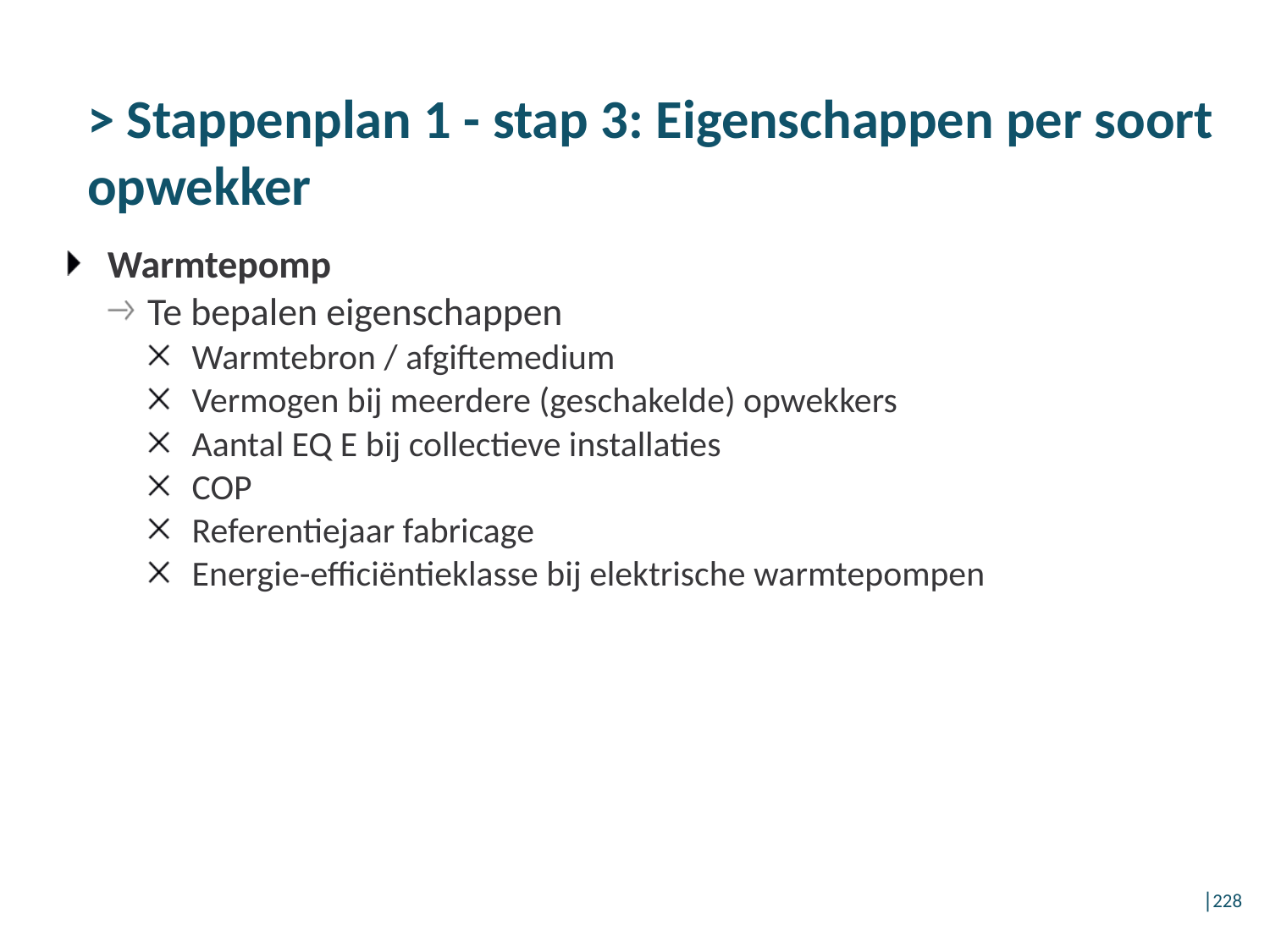

# > Stappenplan 1 - stap 3: Eigenschappen per soort opwekker
Warmtepomp
Te bepalen eigenschappen
Warmtebron / afgiftemedium
Vermogen bij meerdere (geschakelde) opwekkers
Aantal EQ E bij collectieve installaties
COP
Referentiejaar fabricage
Energie-efficiëntieklasse bij elektrische warmtepompen

│228